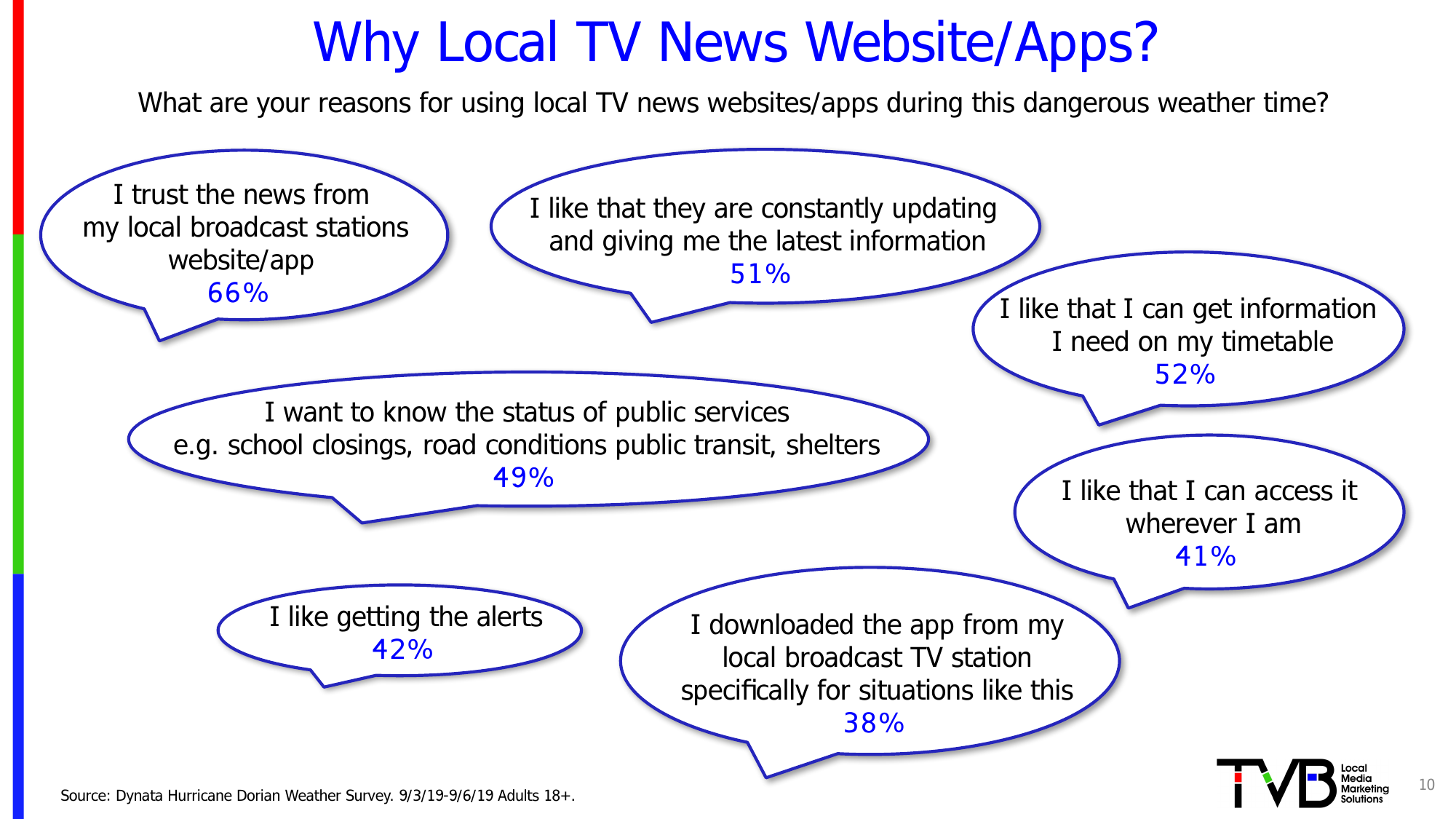

# Why Local TV News Website/Apps?
What are your reasons for using local TV news websites/apps during this dangerous weather time?

I trust the news from
 my local broadcast stations
website/app
66%
I like that they are constantly updating
 and giving me the latest information
51%

I like that I can get information
 I need on my timetable
52%
I
I want to know the status of public services
e.g. school closings, road conditions public transit, shelters
49%

I like that I can access it
 wherever I am
41%

I like getting the alerts
42%
I downloaded the app from my local broadcast TV station specifically for situations like this
38%
10
Source: Dynata Hurricane Dorian Weather Survey. 9/3/19-9/6/19 Adults 18+.